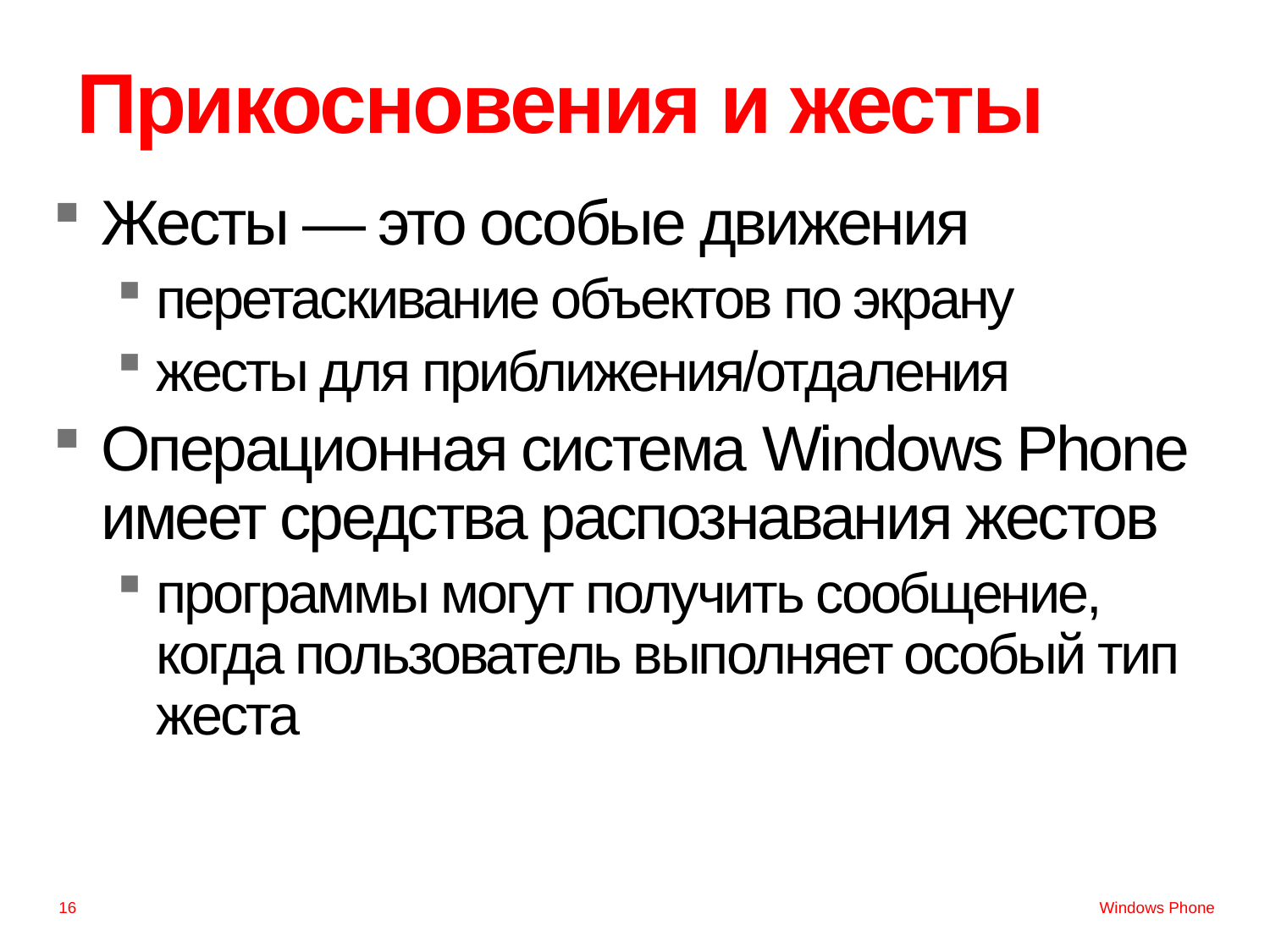

# Прикосновения и жесты
Жесты — это особые движения
перетаскивание объектов по экрану
жесты для приближения/отдаления
Операционная система Windows Phone имеет средства распознавания жестов
программы могут получить сообщение, когда пользователь выполняет особый тип жеста
16